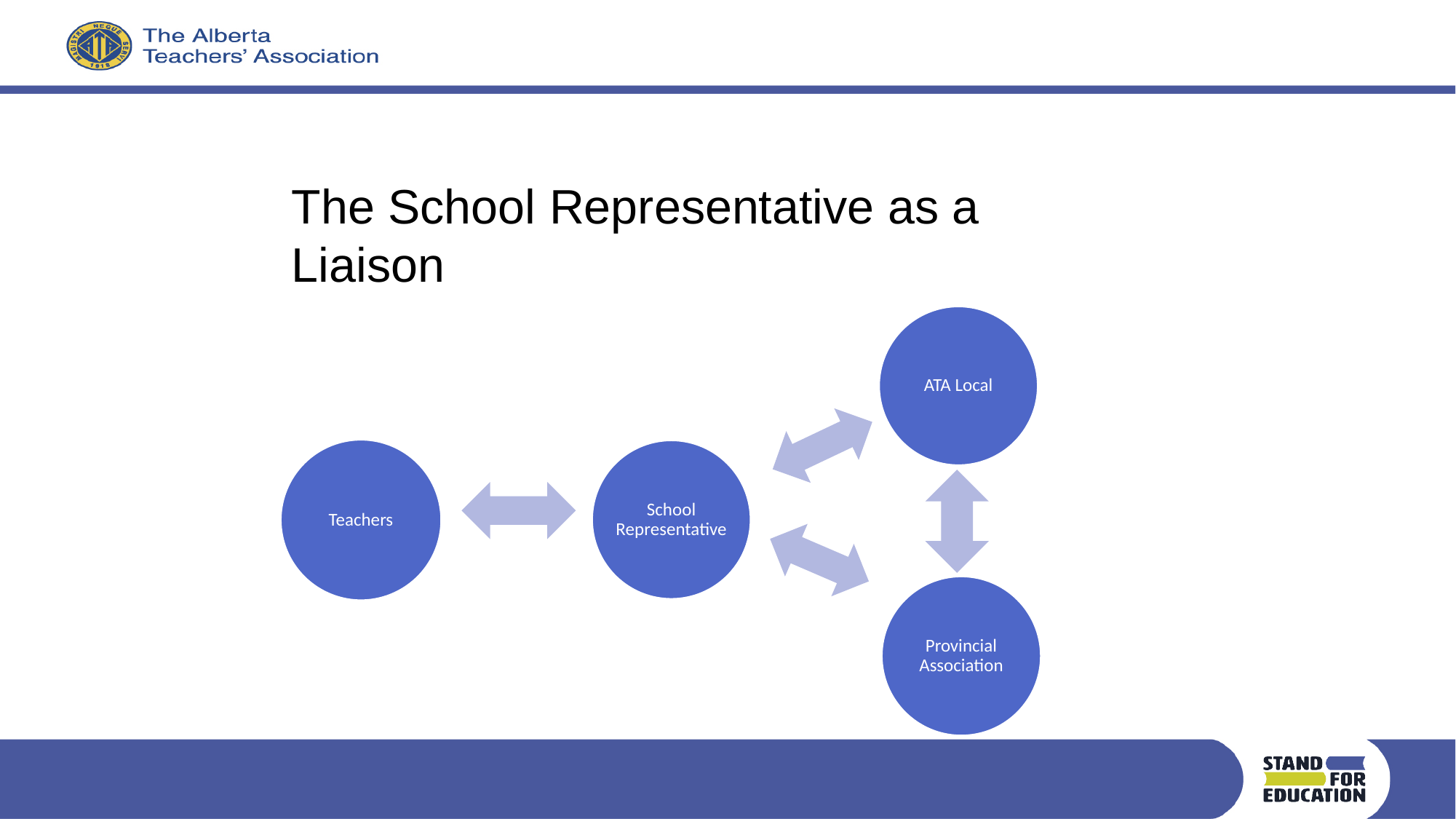

# The School Representative as a Liaison
Teachers

School Representative

ATA Local

Provincial Association